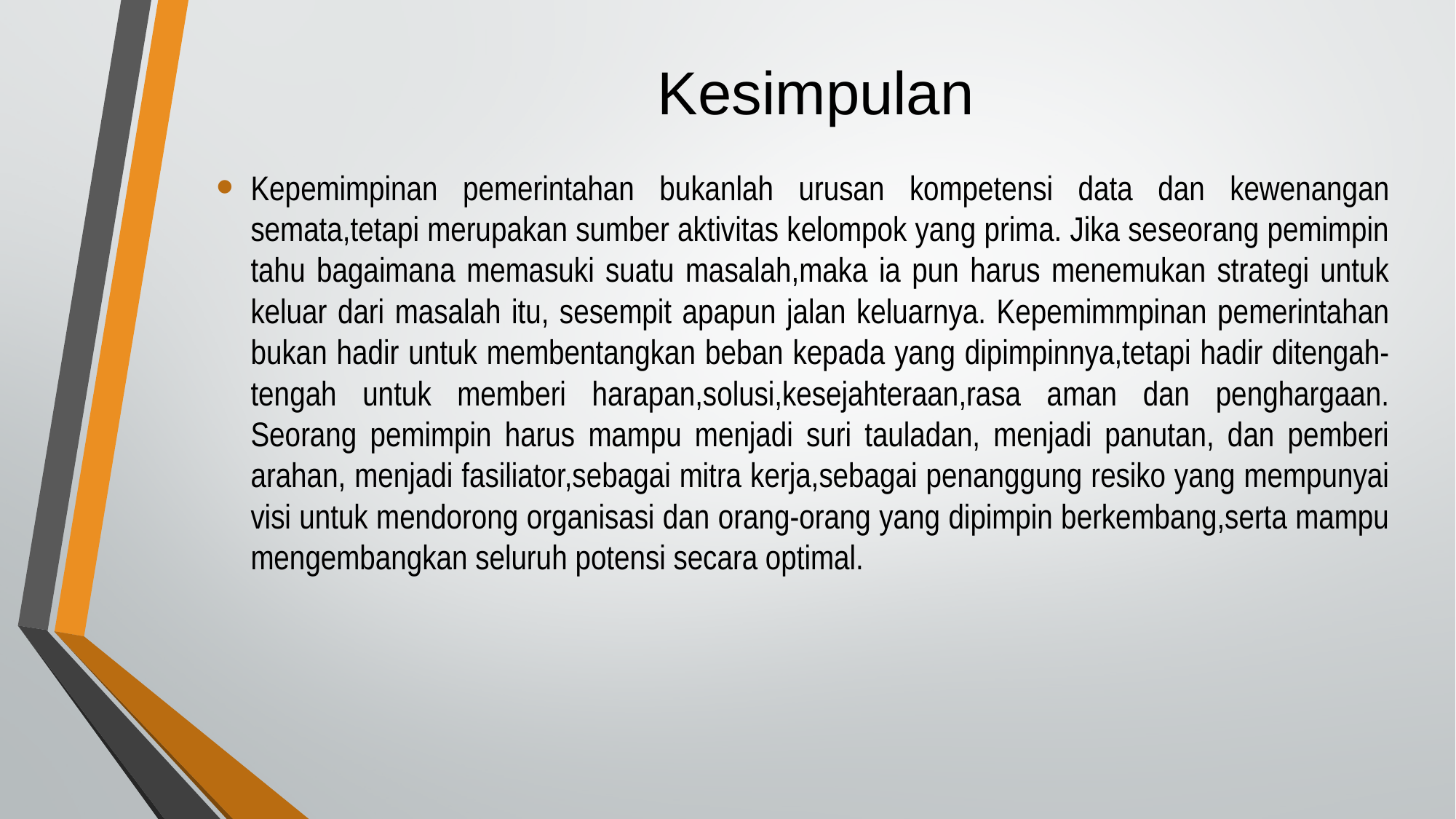

# Kesimpulan
Kepemimpinan pemerintahan bukanlah urusan kompetensi data dan kewenangan semata,tetapi merupakan sumber aktivitas kelompok yang prima. Jika seseorang pemimpin tahu bagaimana memasuki suatu masalah,maka ia pun harus menemukan strategi untuk keluar dari masalah itu, sesempit apapun jalan keluarnya. Kepemimmpinan pemerintahan bukan hadir untuk membentangkan beban kepada yang dipimpinnya,tetapi hadir ditengah-tengah untuk memberi harapan,solusi,kesejahteraan,rasa aman dan penghargaan. Seorang pemimpin harus mampu menjadi suri tauladan, menjadi panutan, dan pemberi arahan, menjadi fasiliator,sebagai mitra kerja,sebagai penanggung resiko yang mempunyai visi untuk mendorong organisasi dan orang-orang yang dipimpin berkembang,serta mampu mengembangkan seluruh potensi secara optimal.